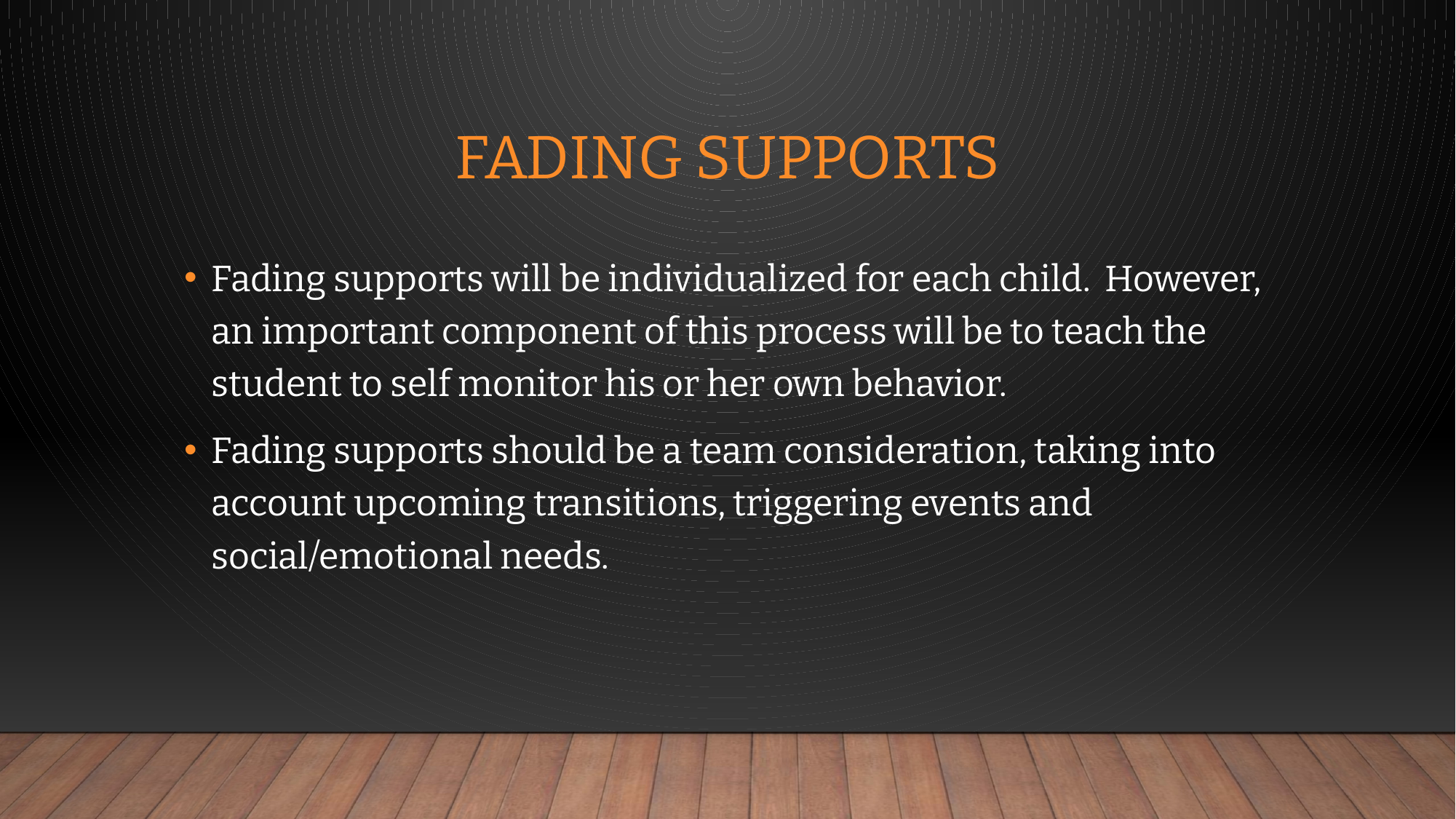

# Fading Supports
Fading supports will be individualized for each child.  However, an important component of this process will be to teach the student to self monitor his or her own behavior.
Fading supports should be a team consideration, taking into account upcoming transitions, triggering events and social/emotional needs.